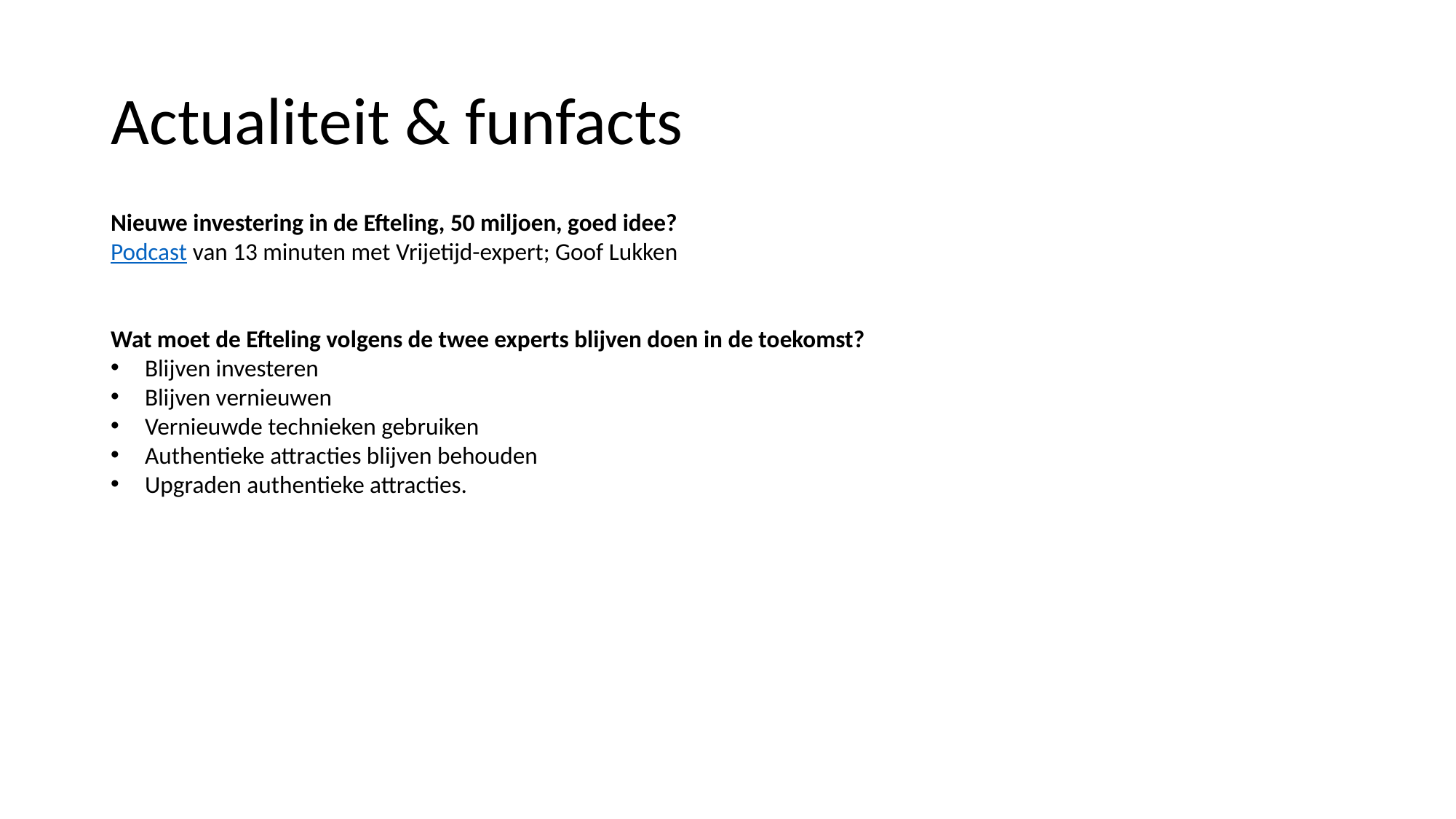

# Actualiteit & funfacts
Nieuwe investering in de Efteling, 50 miljoen, goed idee?
Podcast van 13 minuten met Vrijetijd-expert; Goof Lukken

Wat moet de Efteling volgens de twee experts blijven doen in de toekomst?
Blijven investeren
Blijven vernieuwen
Vernieuwde technieken gebruiken
Authentieke attracties blijven behouden
Upgraden authentieke attracties.